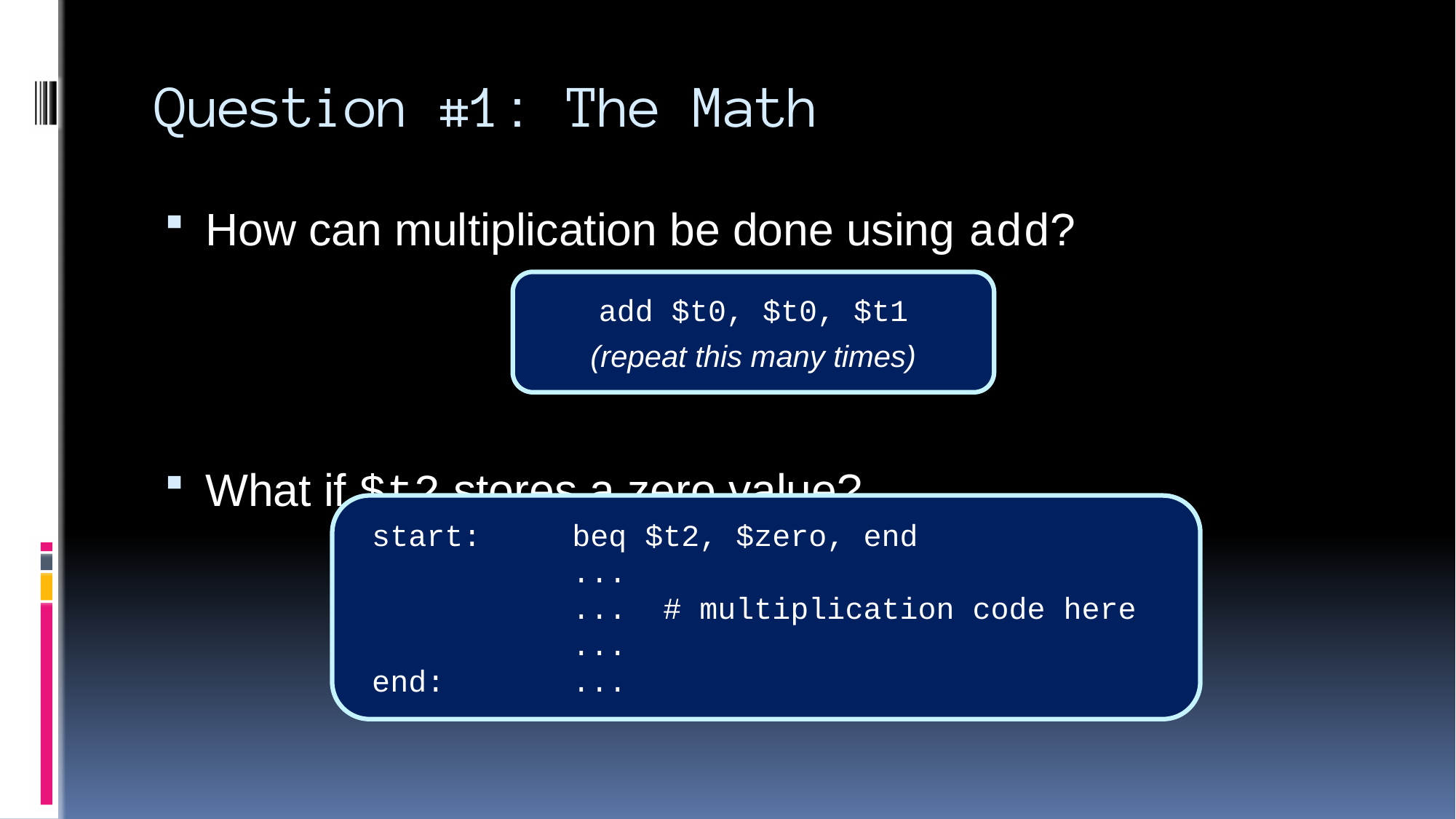

# Question #1: The Math
How can multiplication be done using add?

What if $t2 stores a zero value?
add $t0, $t0, $t1
(repeat this many times)
 start:	beq $t2, $zero, end
		...
		...  # multiplication code here
		...
 end:		...